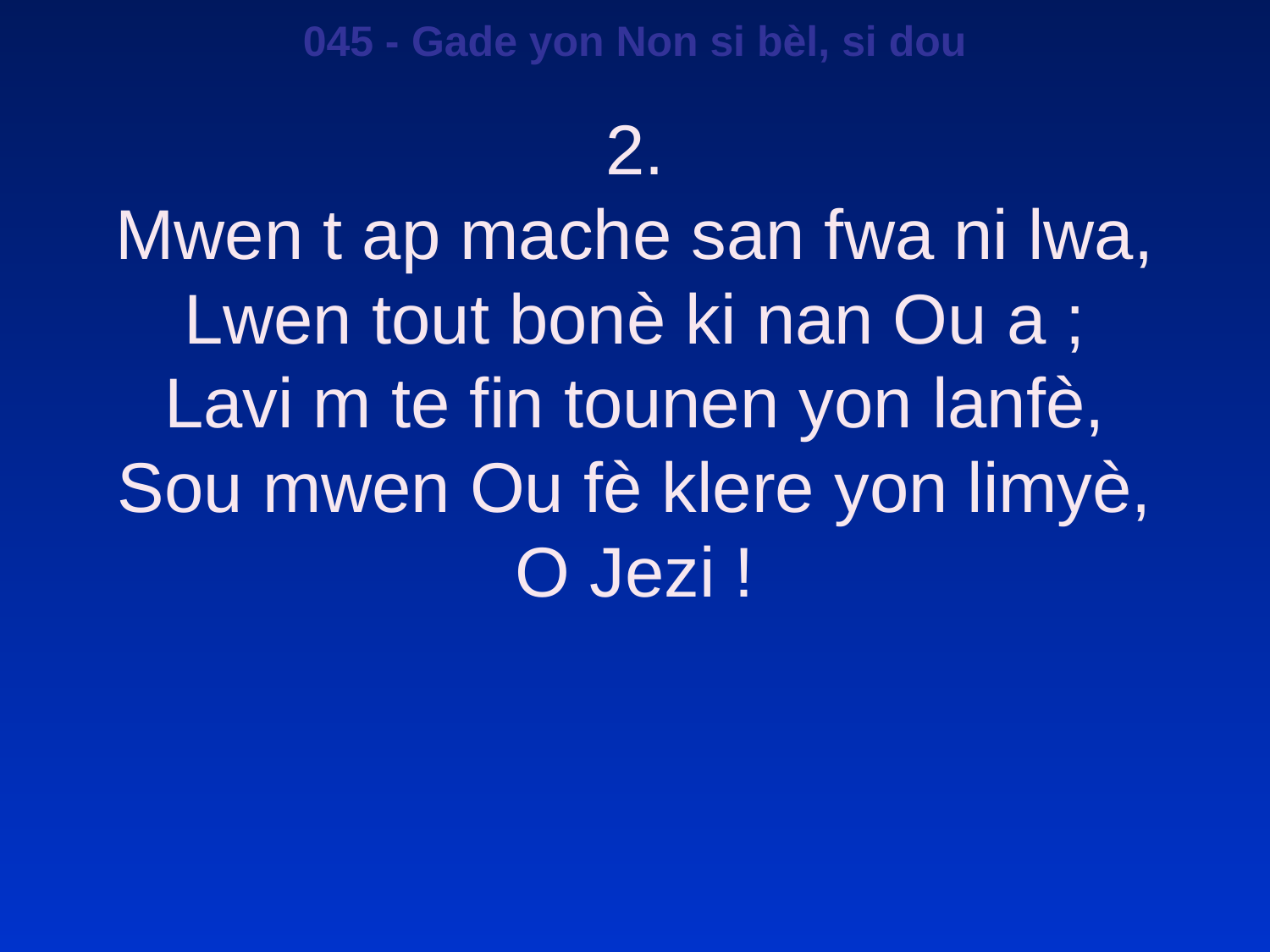

045 - Gade yon Non si bèl, si dou
2.
Mwen t ap mache san fwa ni lwa,
Lwen tout bonè ki nan Ou a ;
Lavi m te fin tounen yon lanfè,
Sou mwen Ou fè klere yon limyè,
O Jezi !